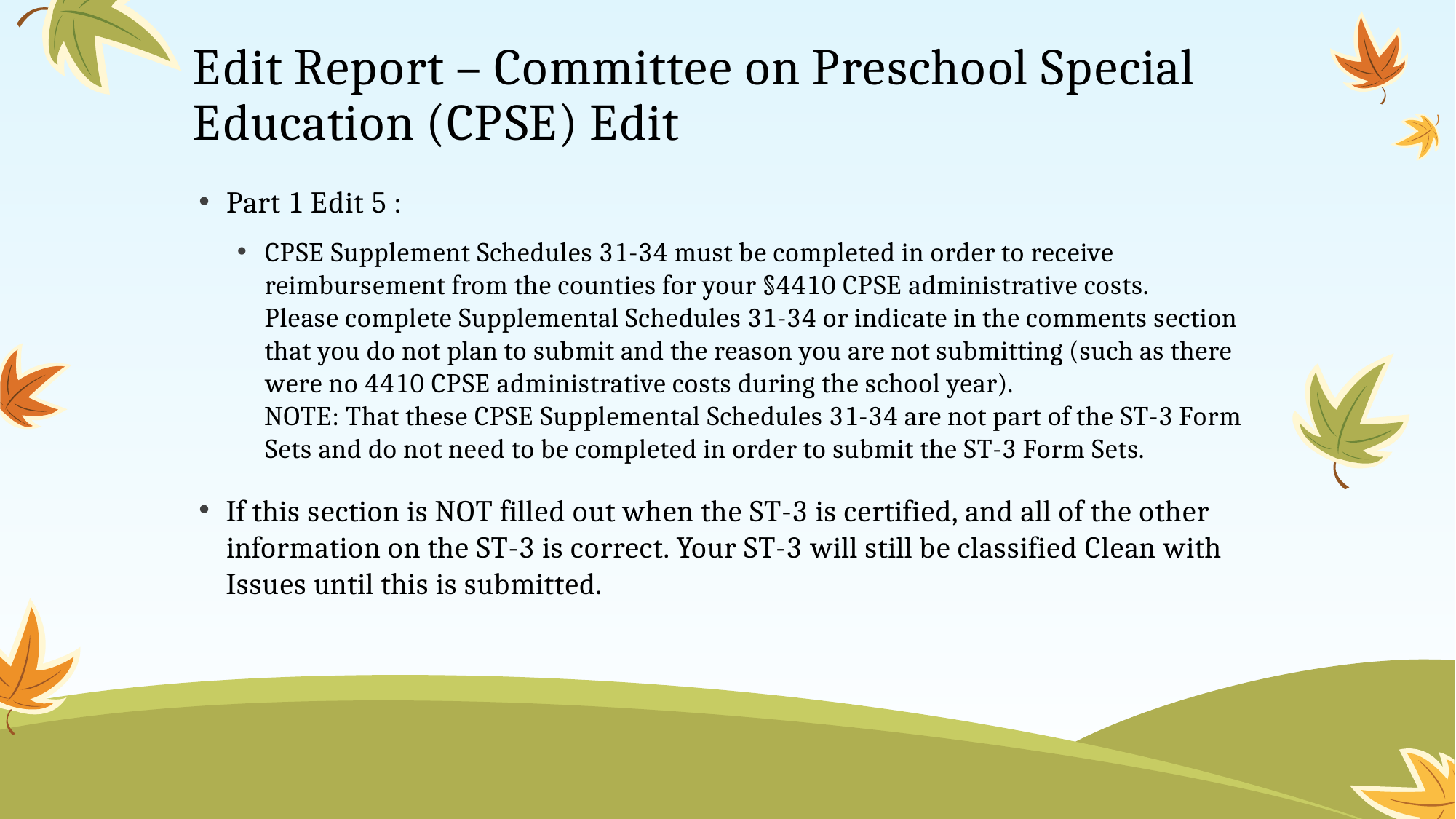

# Edit Report – Committee on Preschool Special Education (CPSE) Edit
Part 1 Edit 5 :
CPSE Supplement Schedules 31-34 must be completed in order to receive reimbursement from the counties for your §4410 CPSE administrative costs.
Please complete Supplemental Schedules 31-34 or indicate in the comments section that you do not plan to submit and the reason you are not submitting (such as there were no 4410 CPSE administrative costs during the school year).
NOTE: That these CPSE Supplemental Schedules 31-34 are not part of the ST-3 Form Sets and do not need to be completed in order to submit the ST-3 Form Sets.
If this section is NOT filled out when the ST-3 is certified, and all of the other information on the ST-3 is correct. Your ST-3 will still be classified Clean with Issues until this is submitted.